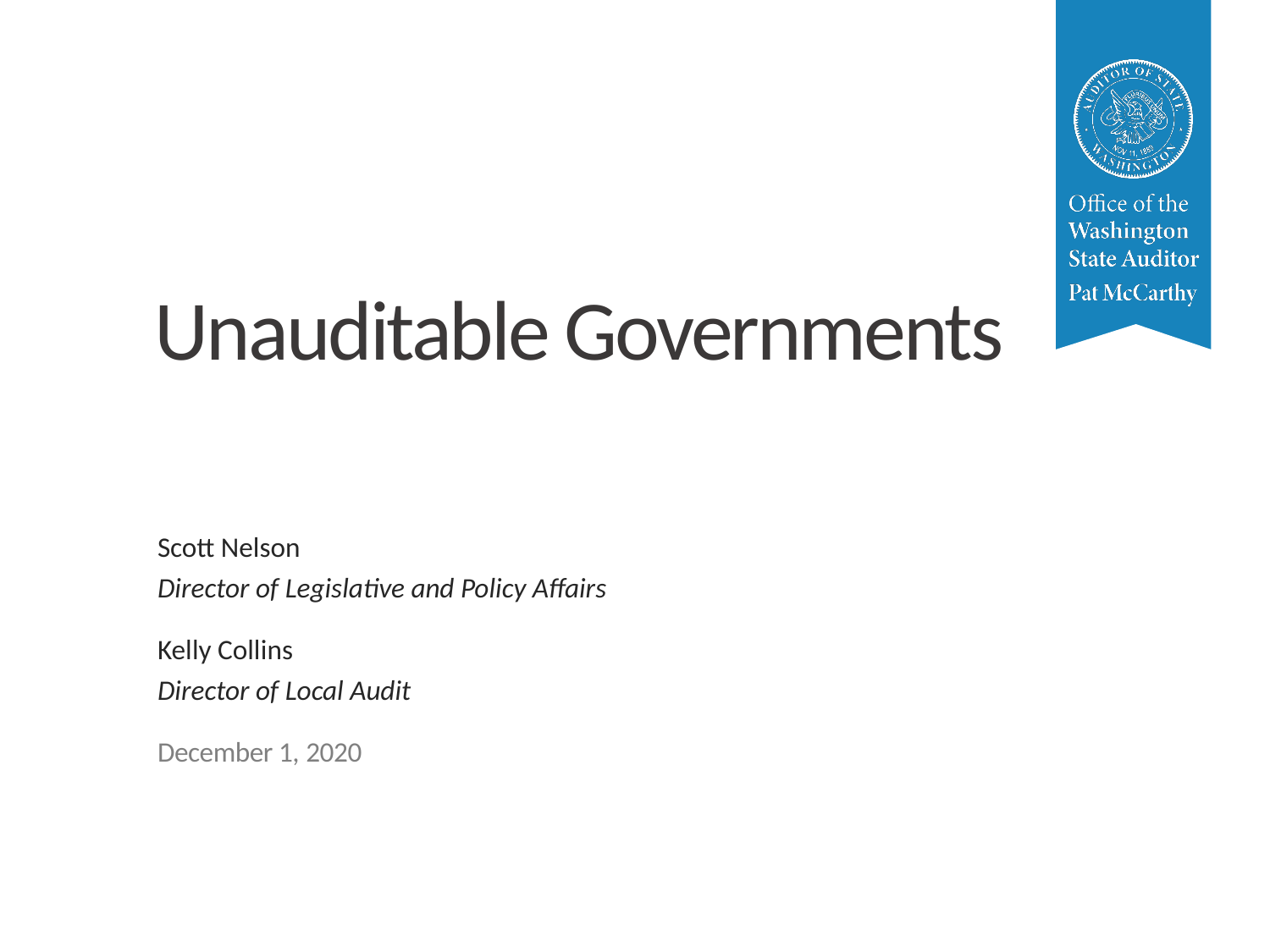

Unauditable Governments
Subtitle
Scott Nelson
Director of Legislative and Policy Affairs
Kelly Collins
Director of Local Audit
December 1, 2020